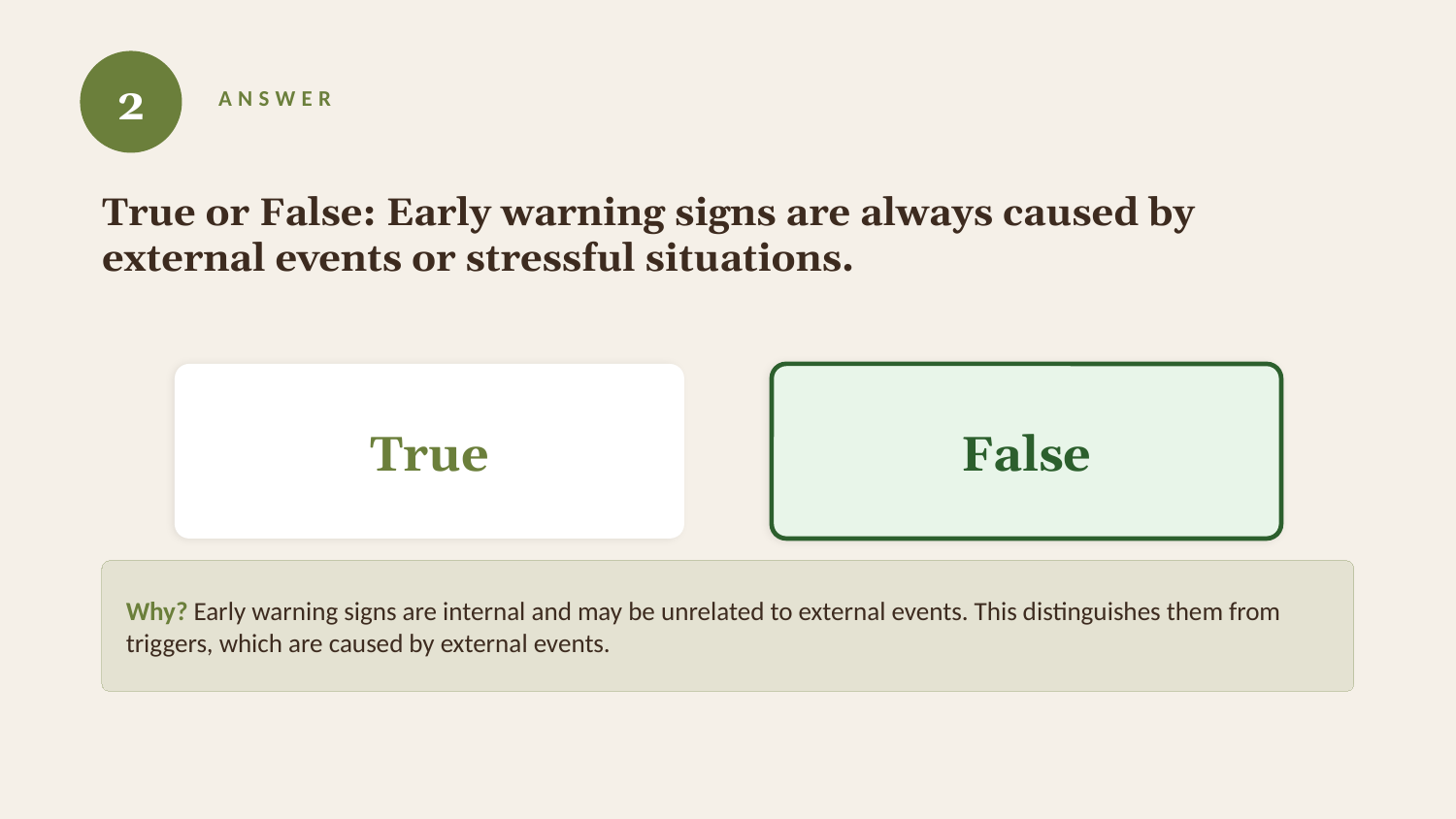

2
ANSWER
True or False: Early warning signs are always caused by external events or stressful situations.

True

False
Why? Early warning signs are internal and may be unrelated to external events. This distinguishes them from triggers, which are caused by external events.